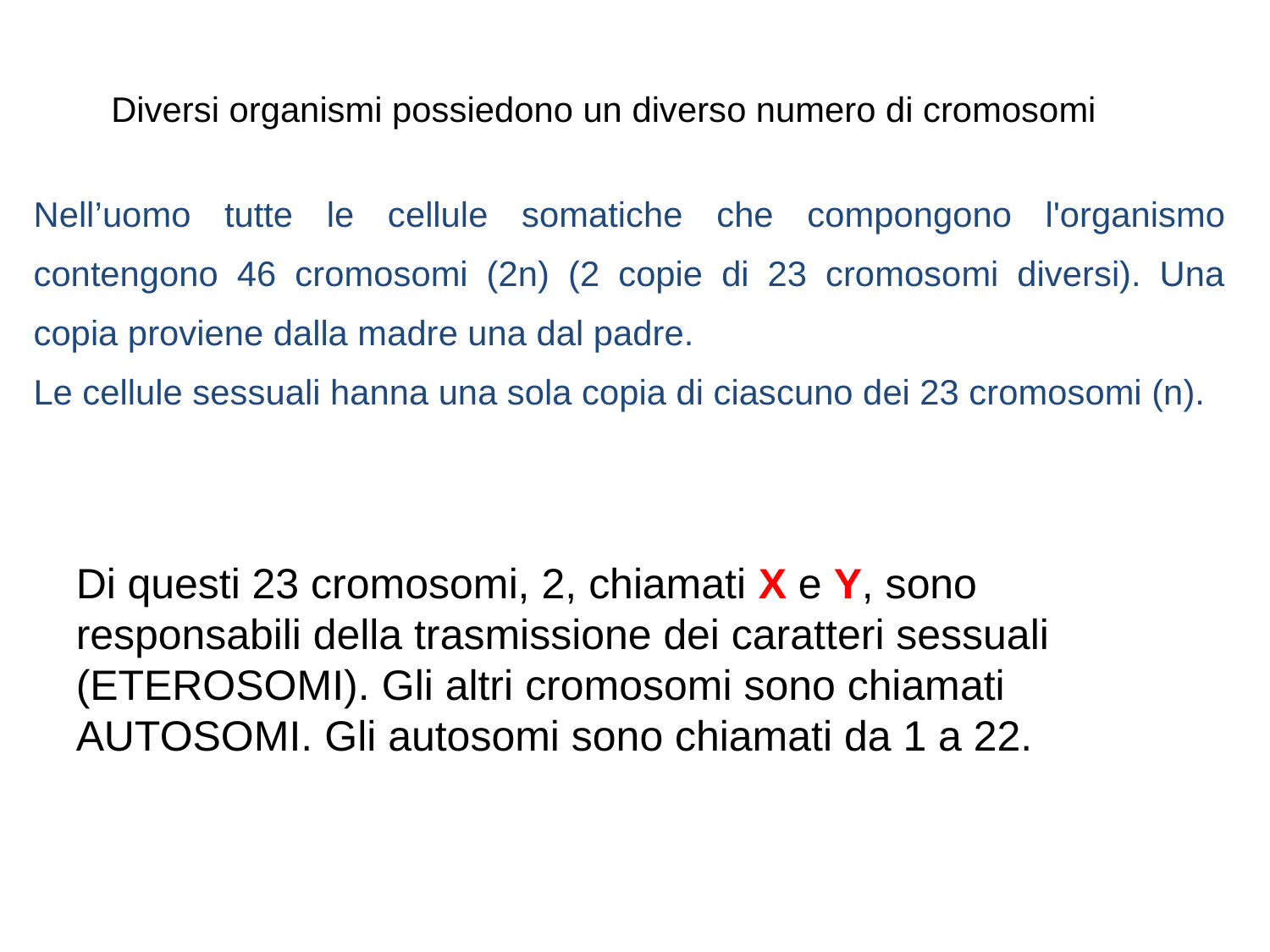

Diversi organismi possiedono un diverso numero di cromosomi
Nell’uomo tutte le cellule somatiche che compongono l'organismo contengono 46 cromosomi (2n) (2 copie di 23 cromosomi diversi). Una copia proviene dalla madre una dal padre.
Le cellule sessuali hanna una sola copia di ciascuno dei 23 cromosomi (n).

Di questi 23 cromosomi, 2, chiamati X e Y, sono responsabili della trasmissione dei caratteri sessuali (ETEROSOMI). Gli altri cromosomi sono chiamati AUTOSOMI. Gli autosomi sono chiamati da 1 a 22.